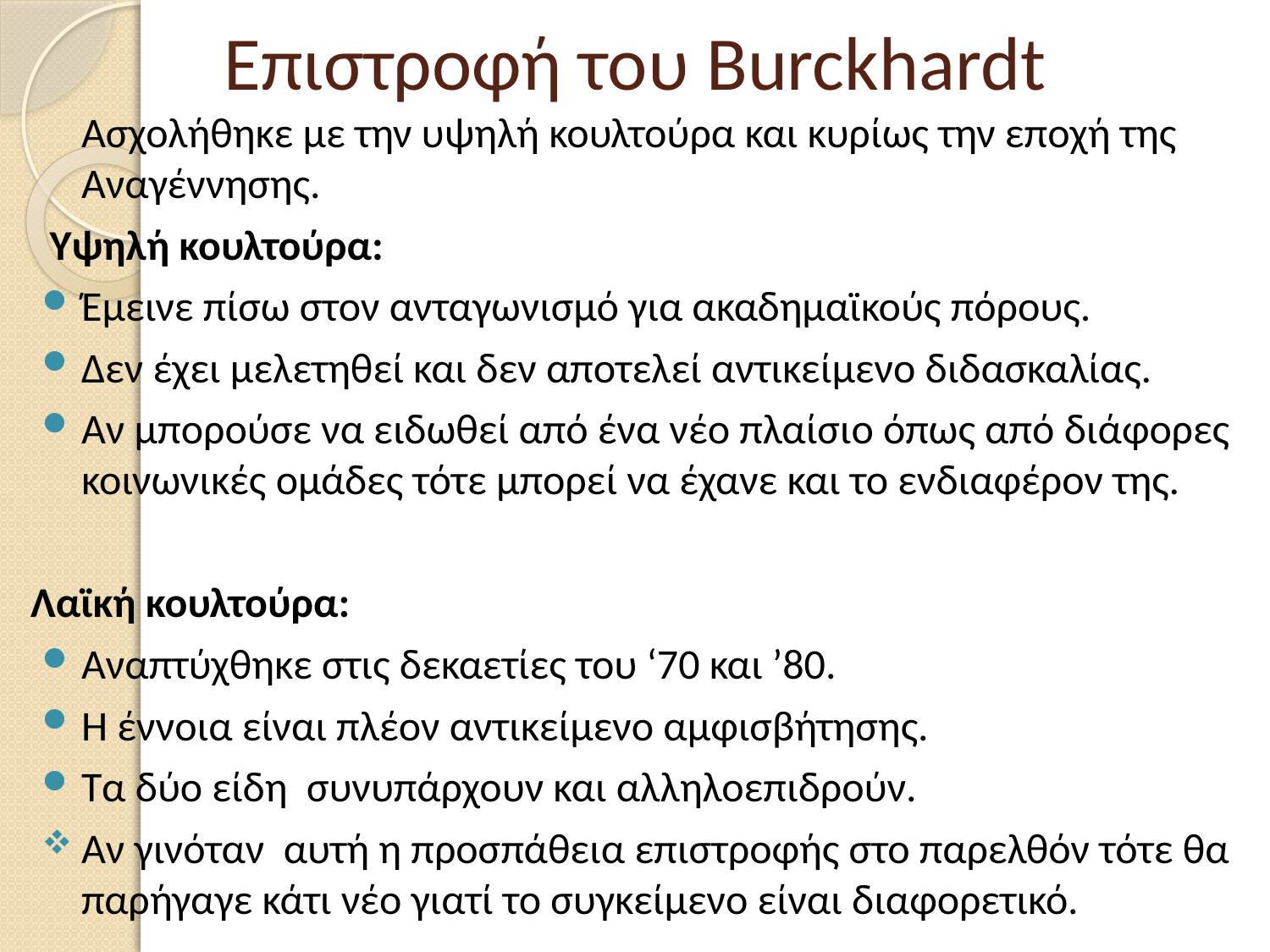

# Επιστροφή του Burckhardt
Ασχολήθηκε με την υψηλή κουλτούρα και κυρίως την εποχή της Αναγέννησης.
  Υψηλή κουλτούρα:
Έμεινε πίσω στον ανταγωνισμό για ακαδημαϊκούς πόρους.
Δεν έχει μελετηθεί και δεν αποτελεί αντικείμενο διδασκαλίας.
Αν μπορούσε να ειδωθεί από ένα νέο πλαίσιο όπως από διάφορες κοινωνικές ομάδες τότε μπορεί να έχανε και το ενδιαφέρον της.

Λαϊκή κουλτούρα:
Αναπτύχθηκε στις δεκαετίες του ‘70 και ’80.
Η έννοια είναι πλέον αντικείμενο αμφισβήτησης.
Τα δύο είδη  συνυπάρχουν και αλληλοεπιδρούν.
Αν γινόταν  αυτή η προσπάθεια επιστροφής στο παρελθόν τότε θα παρήγαγε κάτι νέο γιατί το συγκείμενο είναι διαφορετικό.